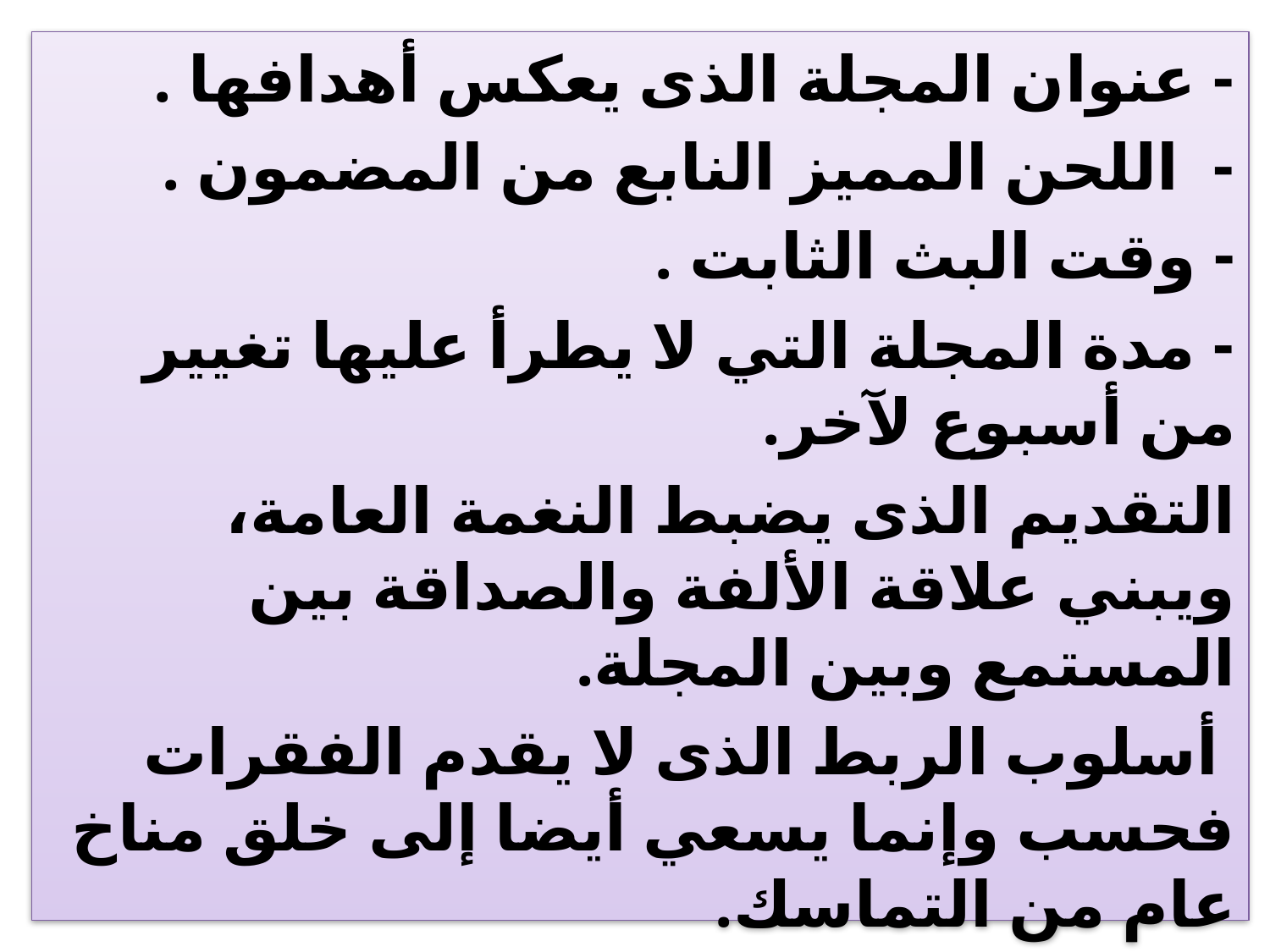

- عنوان المجلة الذى يعكس أهدافها .
-  اللحن المميز النابع من المضمون .
- وقت البث الثابت .
- مدة المجلة التي لا يطرأ عليها تغيير من أسبوع لآخر.
التقديم الذى يضبط النغمة العامة، ويبني علاقة الألفة والصداقة بين المستمع وبين المجلة.
 أسلوب الربط الذى لا يقدم الفقرات فحسب وإنما يسعي أيضا إلى خلق مناخ عام من التماسك.
 البناء الذى يقوم علي الفقرات المتنوعة والمتوازنة.